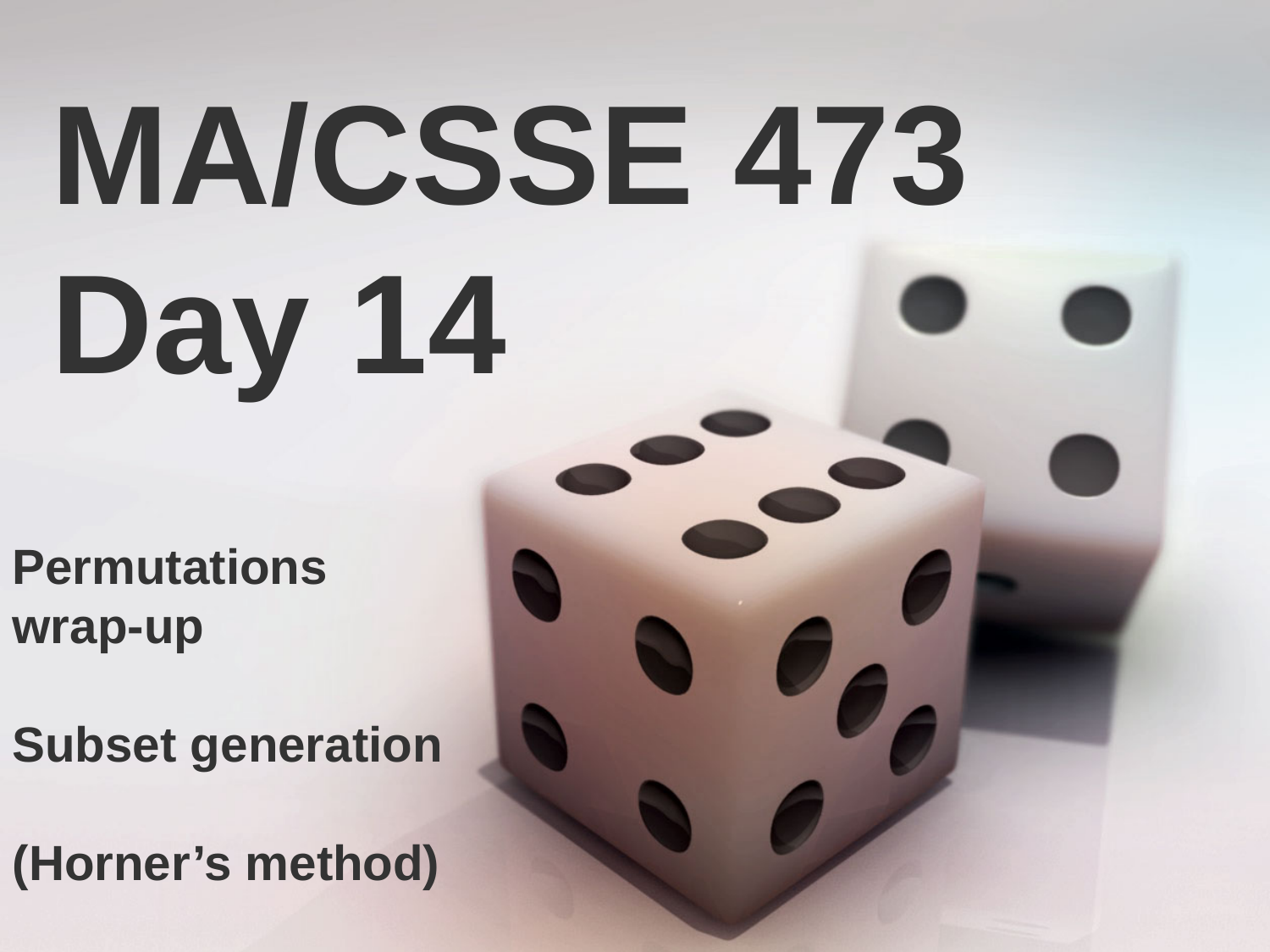

MA/CSSE 473 Day 14

Permutations
wrap-up

Subset generation

(Horner’s method)